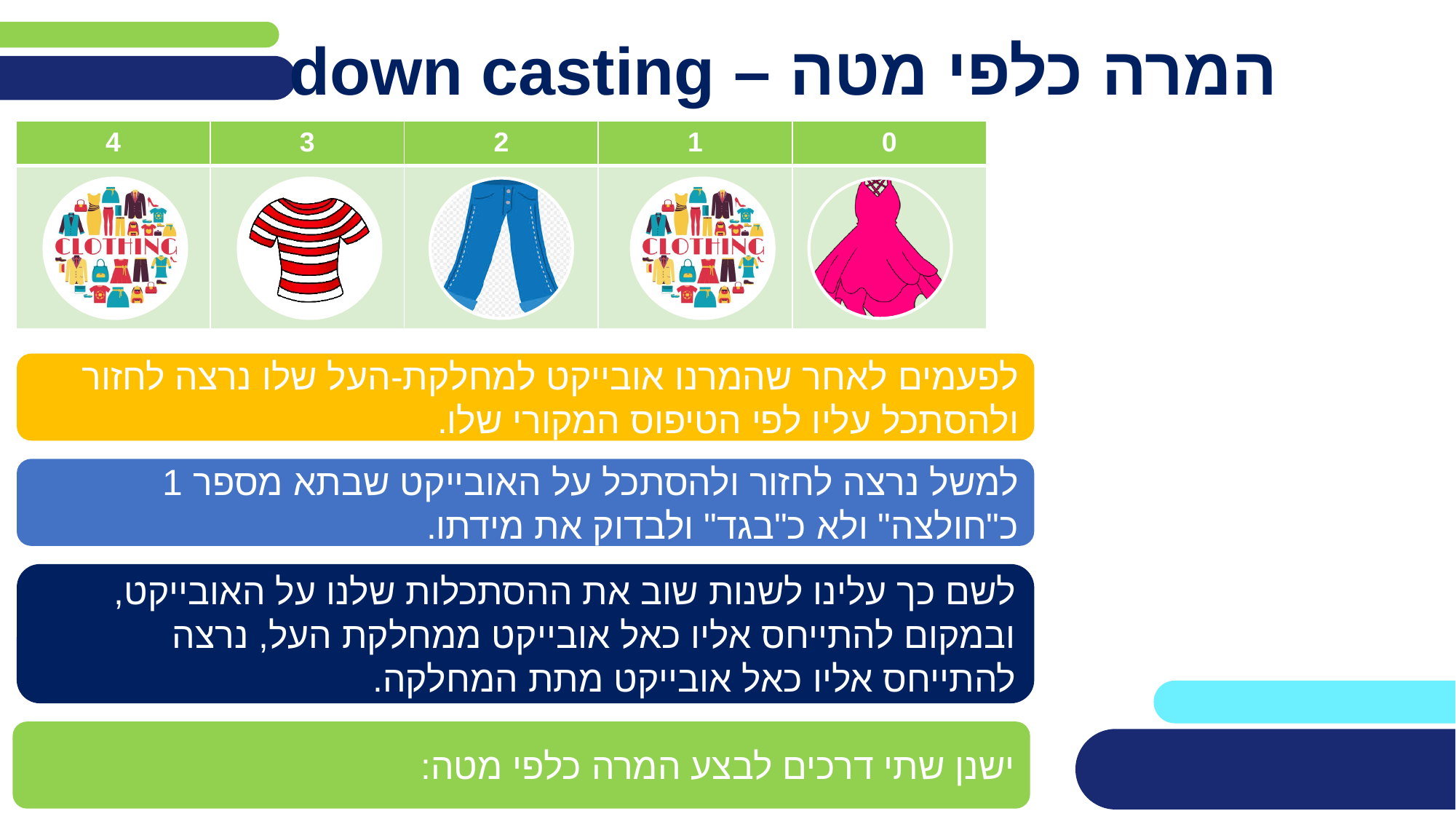

# המרה כלפי מטה – down casting
| 4 | 3 | 2 | 1 | 0 |
| --- | --- | --- | --- | --- |
|  |  |  |  |  |

לפעמים לאחר שהמרנו אובייקט למחלקת-העל שלו נרצה לחזור ולהסתכל עליו לפי הטיפוס המקורי שלו.
למשל נרצה לחזור ולהסתכל על האובייקט שבתא מספר 1 כ"חולצה" ולא כ"בגד" ולבדוק את מידתו.
לשם כך עלינו לשנות שוב את ההסתכלות שלנו על האובייקט, ובמקום להתייחס אליו כאל אובייקט ממחלקת העל, נרצה להתייחס אליו כאל אובייקט מתת המחלקה.
ישנן שתי דרכים לבצע המרה כלפי מטה: